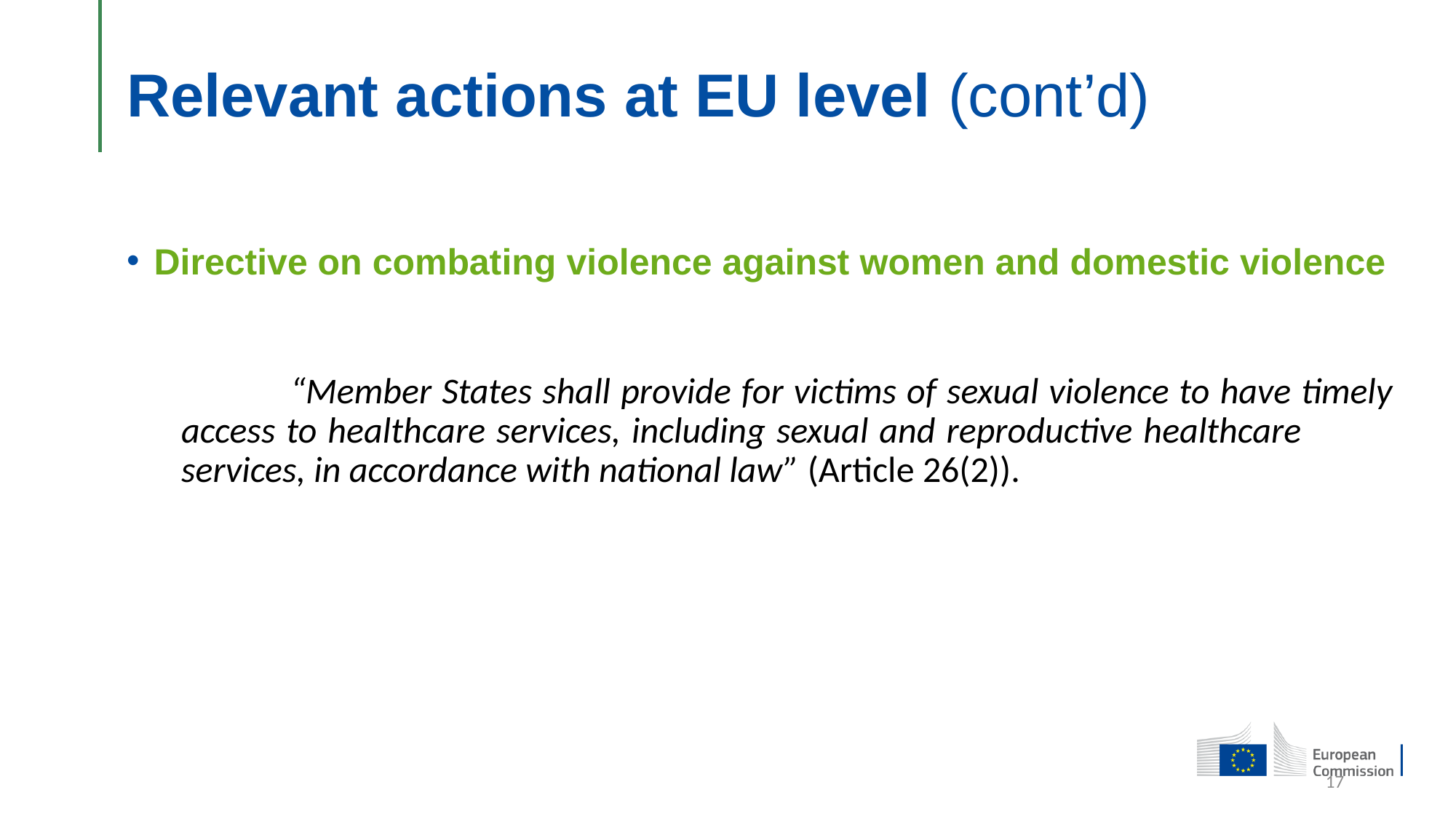

# Relevant actions at EU level (cont’d)
Directive on combating violence against women and domestic violence

	“Member States shall provide for victims of sexual violence to have timely 	access to healthcare services, including sexual and reproductive healthcare 	services, in accordance with national law” (Article 26(2)).

17